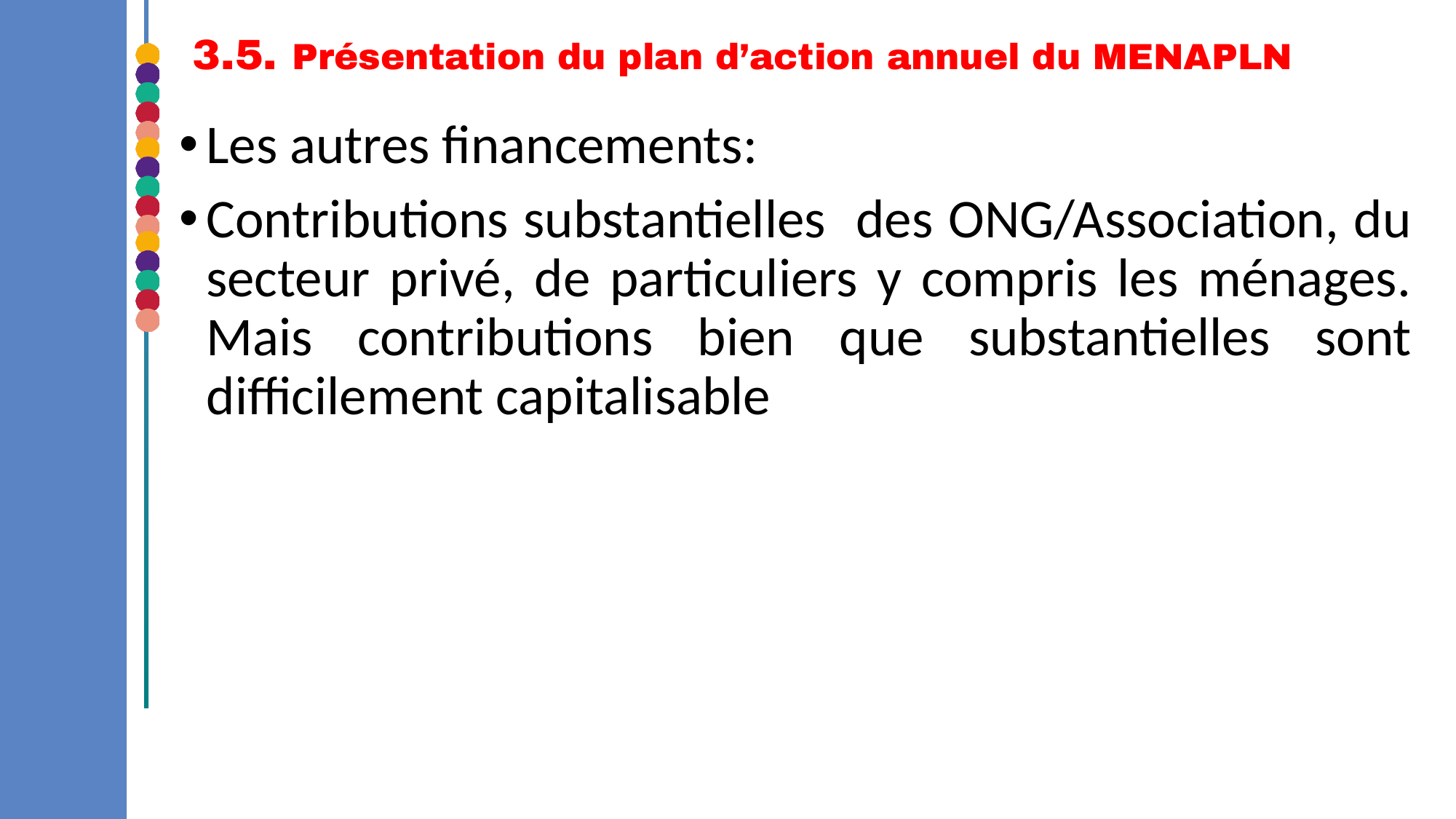

3.5. Présentation du plan d’action annuel du MENAPLN
Les autres financements:
Contributions substantielles  des ONG/Association, du secteur privé, de particuliers y compris les ménages. Mais contributions bien que substantielles sont difficilement capitalisable